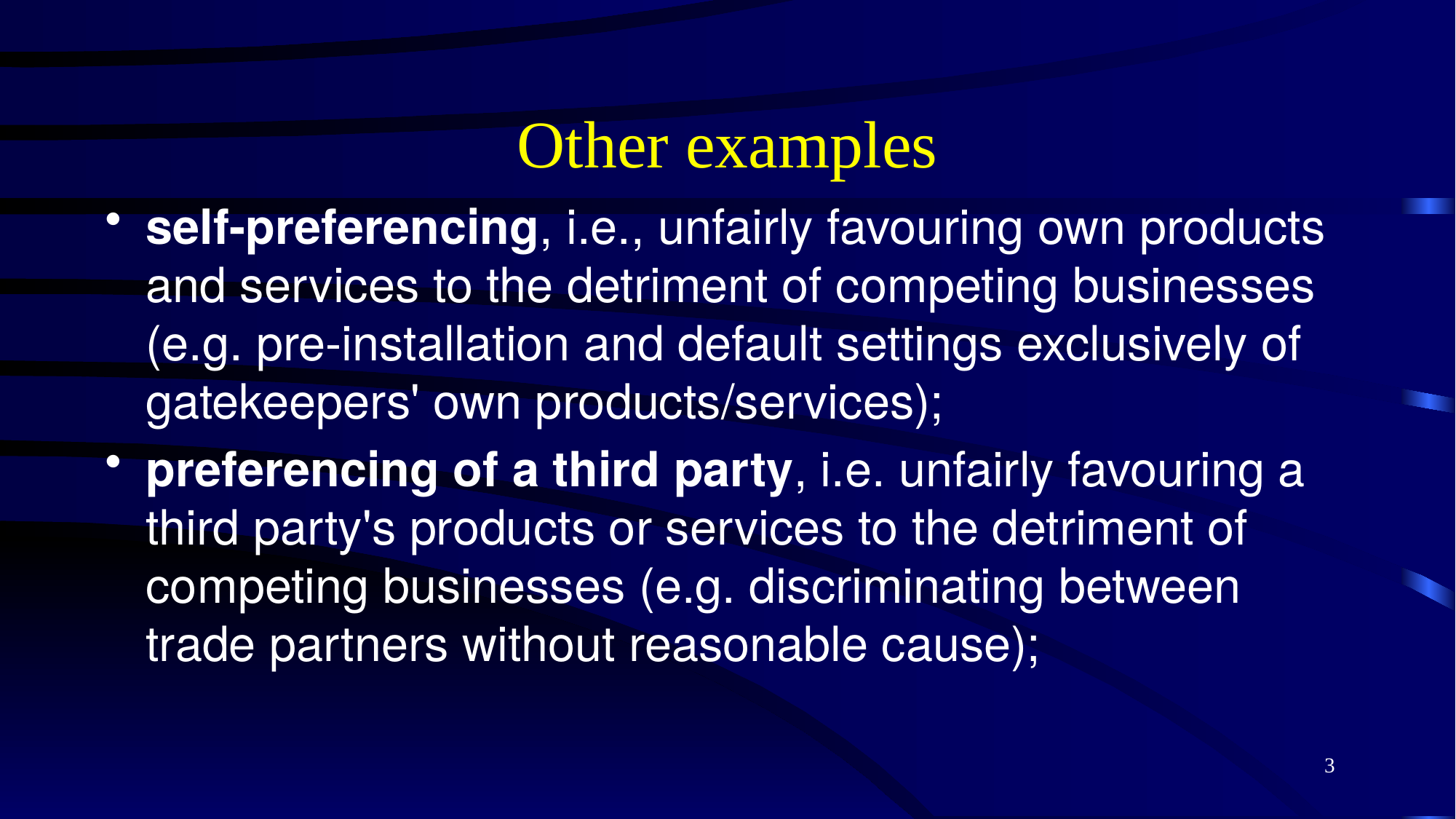

# Other examples
self-preferencing, i.e., unfairly favouring own products and services to the detriment of competing businesses (e.g. pre-installation and default settings exclusively of gatekeepers' own products/services);
preferencing of a third party, i.e. unfairly favouring a third party's products or services to the detriment of competing businesses (e.g. discriminating between trade partners without reasonable cause);

3